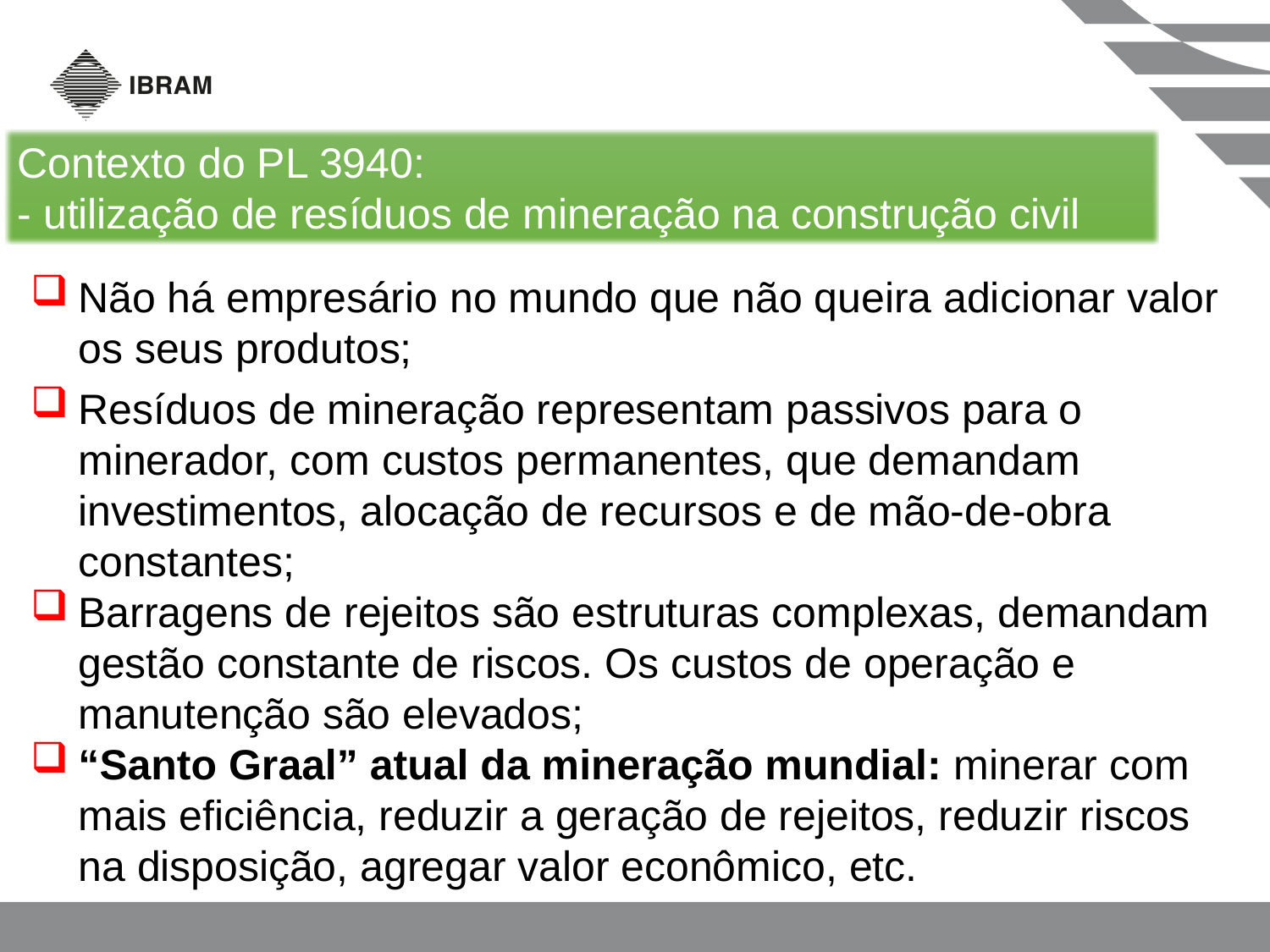

Contexto do PL 3940:
- utilização de resíduos de mineração na construção civil
Não há empresário no mundo que não queira adicionar valor os seus produtos;
Resíduos de mineração representam passivos para o minerador, com custos permanentes, que demandam investimentos, alocação de recursos e de mão-de-obra constantes;
Barragens de rejeitos são estruturas complexas, demandam gestão constante de riscos. Os custos de operação e manutenção são elevados;
“Santo Graal” atual da mineração mundial: minerar com mais eficiência, reduzir a geração de rejeitos, reduzir riscos na disposição, agregar valor econômico, etc.